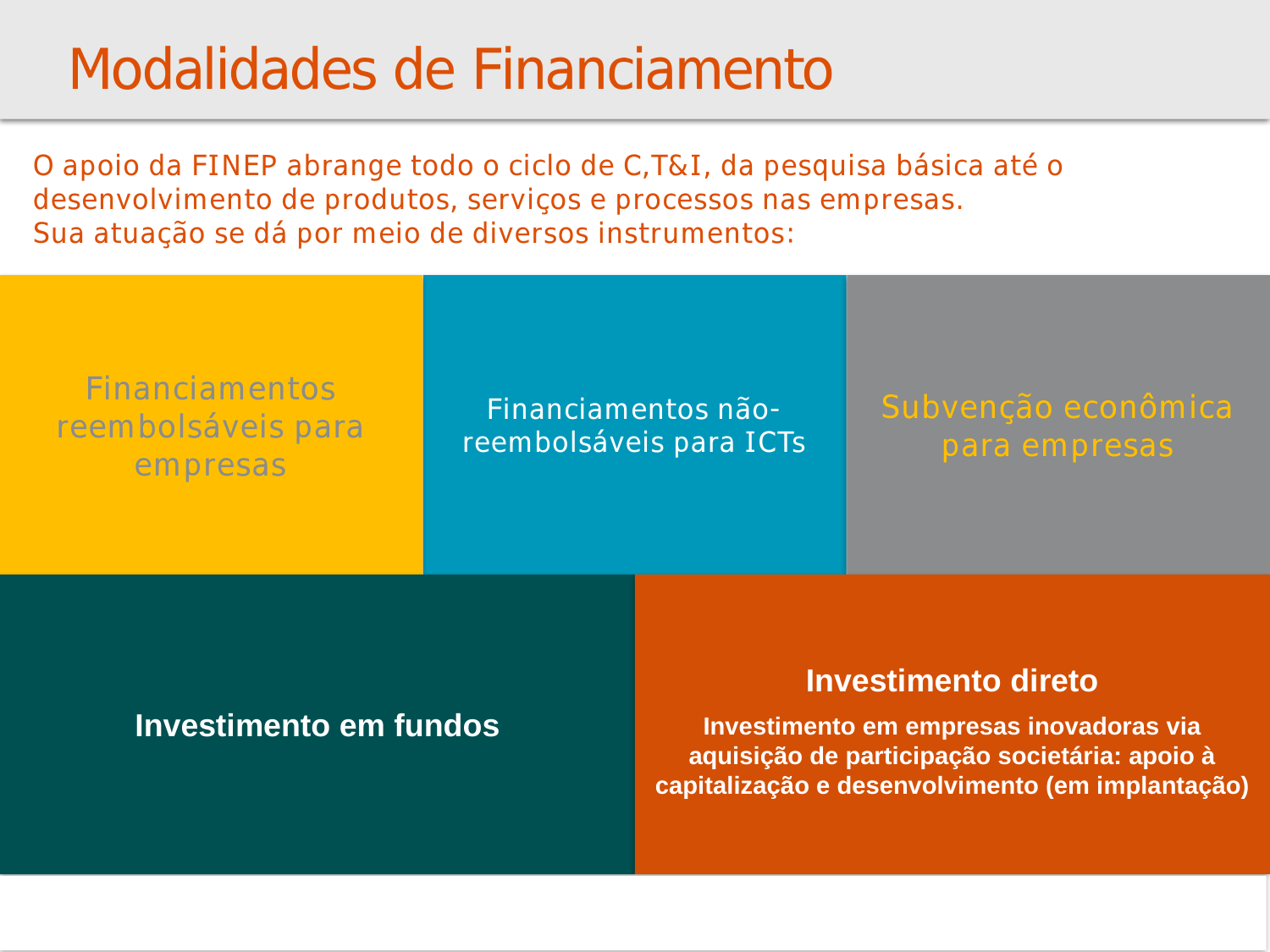

# Modalidades de Financiamento
O apoio da FINEP abrange todo o ciclo de C,T&I, da pesquisa básica até o desenvolvimento de produtos, serviços e processos nas empresas.
Sua atuação se dá por meio de diversos instrumentos:

Subvenção econômica para empresas
Financiamentos reembolsáveis para empresas
Financiamentos não-reembolsáveis para ICTs

Investimento direto
Investimento em empresas inovadoras via aquisição de participação societária: apoio à capitalização e desenvolvimento (em implantação)
Investimento em fundos